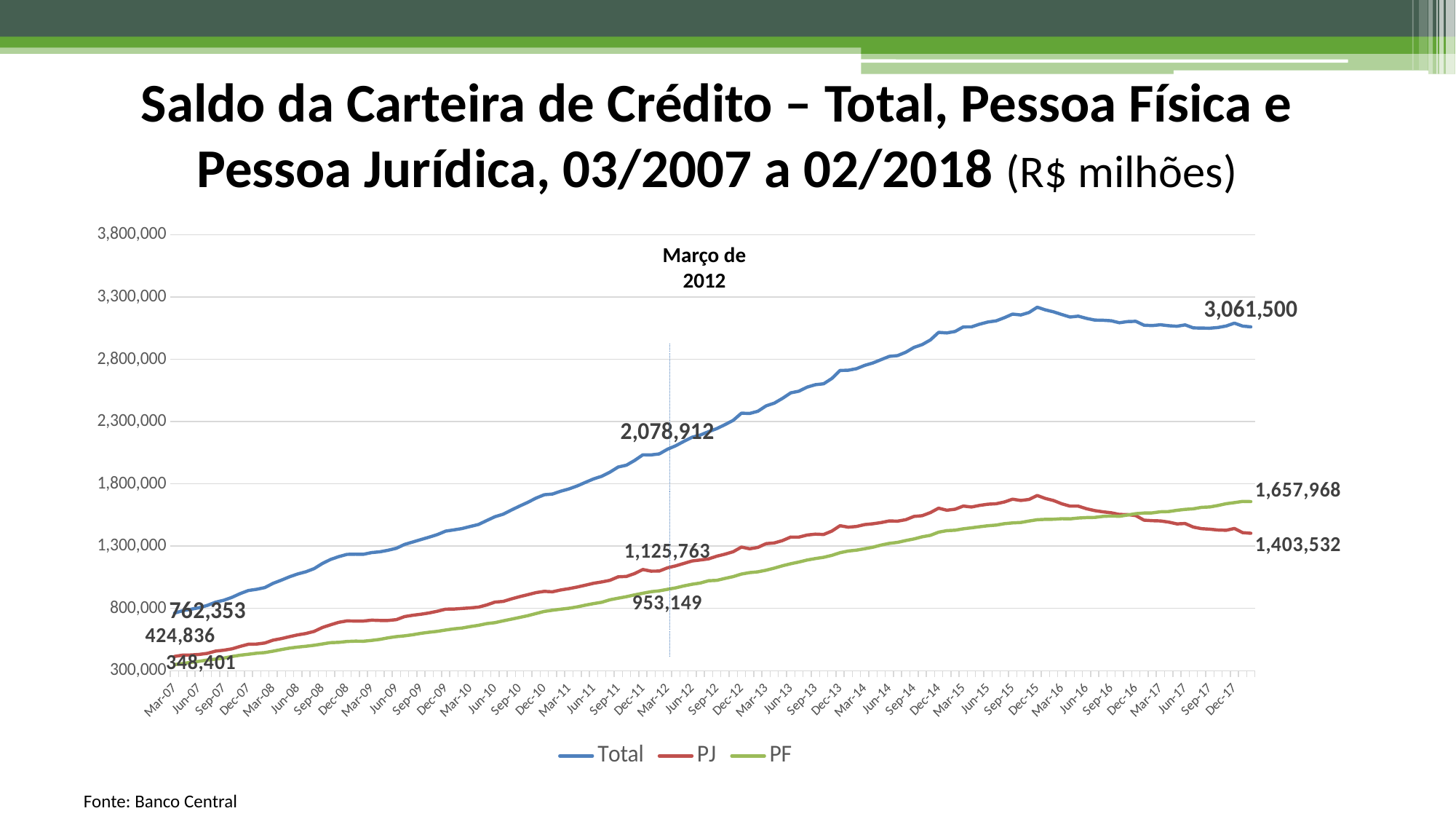

Saldo da Carteira de Crédito – Total, Pessoa Física e Pessoa Jurídica, 03/2007 a 02/2018 (R$ milhões)

### Chart

| Category | Total | PJ | PF |
|---|---|---|---|
| 39142 | 762353.0 | 413952.0 | 348401.0 |
| 39173 | 781888.0 | 424836.0 | 357052.0 |
| 39203 | 793133.0 | 425838.0 | 367295.0 |
| 39234 | 805488.0 | 430511.0 | 374977.0 |
| 39264 | 824442.0 | 439052.0 | 385390.0 |
| 39295 | 849829.0 | 456966.0 | 392862.0 |
| 39326 | 865511.0 | 464106.0 | 401403.0 |
| 39356 | 889035.0 | 475254.0 | 413781.0 |
| 39387 | 918815.0 | 494849.0 | 423966.0 |
| 39417 | 943922.0 | 512056.0 | 431865.0 |
| 39448 | 953413.0 | 513560.0 | 439854.0 |
| 39479 | 967443.0 | 522260.0 | 445183.0 |
| 39508 | 1001598.0 | 544862.0 | 456737.0 |
| 39539 | 1026847.0 | 557409.0 | 469437.0 |
| 39569 | 1053889.0 | 572822.0 | 481067.0 |
| 39600 | 1076833.0 | 587334.0 | 489499.0 |
| 39630 | 1094368.0 | 598386.0 | 495983.0 |
| 39661 | 1119457.0 | 615495.0 | 503962.0 |
| 39692 | 1160687.0 | 646485.0 | 514202.0 |
| 39722 | 1193073.0 | 668184.0 | 524889.0 |
| 39753 | 1215779.0 | 688358.0 | 527421.0 |
| 39783 | 1233987.0 | 699775.0 | 534213.0 |
| 39814 | 1235244.0 | 698197.0 | 537046.0 |
| 39845 | 1234825.0 | 698600.0 | 536225.0 |
| 39873 | 1248303.0 | 705416.0 | 542887.0 |
| 39904 | 1254564.0 | 703231.0 | 551333.0 |
| 39934 | 1266918.0 | 703135.0 | 563782.0 |
| 39965 | 1282923.0 | 709695.0 | 573227.0 |
| 39995 | 1313534.0 | 734148.0 | 579386.0 |
| 40026 | 1333320.0 | 744780.0 | 588539.0 |
| 40057 | 1353111.0 | 753080.0 | 600032.0 |
| 40087 | 1372244.0 | 763694.0 | 608549.0 |
| 40118 | 1392918.0 | 777239.0 | 615678.0 |
| 40148 | 1420515.0 | 793960.0 | 626556.0 |
| 40179 | 1430550.0 | 794589.0 | 635960.0 |
| 40210 | 1441519.0 | 799320.0 | 642199.0 |
| 40238 | 1458091.0 | 803921.0 | 654170.0 |
| 40269 | 1474310.0 | 810261.0 | 664048.0 |
| 40299 | 1505517.0 | 827703.0 | 677815.0 |
| 40330 | 1536422.0 | 850742.0 | 685682.0 |
| 40360 | 1556280.0 | 856268.0 | 700012.0 |
| 40391 | 1589856.0 | 876241.0 | 713615.0 |
| 40422 | 1621541.0 | 894120.0 | 727421.0 |
| 40452 | 1651813.0 | 910493.0 | 741319.0 |
| 40483 | 1685712.0 | 927066.0 | 758646.0 |
| 40513 | 1712708.0 | 936912.0 | 775797.0 |
| 40544 | 1718711.0 | 933467.0 | 785244.0 |
| 40575 | 1741509.0 | 947964.0 | 793544.0 |
| 40603 | 1759678.0 | 958523.0 | 801156.0 |
| 40634 | 1783487.0 | 971517.0 | 811970.0 |
| 40664 | 1812128.0 | 986178.0 | 825950.0 |
| 40695 | 1840157.0 | 1001753.0 | 838404.0 |
| 40725 | 1861598.0 | 1012399.0 | 849199.0 |
| 40756 | 1894713.0 | 1025550.0 | 869163.0 |
| 40787 | 1935781.0 | 1053701.0 | 882080.0 |
| 40817 | 1950658.0 | 1056642.0 | 894016.0 |
| 40848 | 1988613.0 | 1080031.0 | 908582.0 |
| 40878 | 2033954.0 | 1112286.0 | 921668.0 |
| 40909 | 2033185.0 | 1099084.0 | 934101.0 |
| 40940 | 2041040.0 | 1099951.0 | 941090.0 |
| 40969 | 2078912.0 | 1125763.0 | 953149.0 |
| 41000 | 2106585.0 | 1141832.0 | 964753.0 |
| 41030 | 2142061.0 | 1161352.0 | 980709.0 |
| 41061 | 2175135.0 | 1181157.0 | 993979.0 |
| 41091 | 2192888.0 | 1188951.0 | 1003937.0 |
| 41122 | 2219866.0 | 1197676.0 | 1022190.0 |
| 41153 | 2244474.0 | 1219299.0 | 1025175.0 |
| 41183 | 2276286.0 | 1235454.0 | 1040832.0 |
| 41214 | 2310841.0 | 1255380.0 | 1055461.0 |
| 41244 | 2368338.0 | 1292648.0 | 1075690.0 |
| 41275 | 2366165.0 | 1278850.0 | 1087316.0 |
| 41306 | 2383597.0 | 1289897.0 | 1093699.0 |
| 41334 | 2427062.0 | 1320271.0 | 1106791.0 |
| 41365 | 2449147.0 | 1325660.0 | 1123487.0 |
| 41395 | 2487294.0 | 1344783.0 | 1142510.0 |
| 41426 | 2531576.0 | 1373050.0 | 1158526.0 |
| 41456 | 2545127.0 | 1372858.0 | 1172269.0 |
| 41487 | 2577874.0 | 1389264.0 | 1188610.0 |
| 41518 | 2597168.0 | 1396639.0 | 1200529.0 |
| 41548 | 2604241.0 | 1393875.0 | 1210366.0 |
| 41579 | 2646873.0 | 1421073.0 | 1225800.0 |
| 41609 | 2711371.0 | 1464161.0 | 1247210.0 |
| 41640 | 2713271.0 | 1452476.0 | 1260795.0 |
| 41671 | 2725652.0 | 1457897.0 | 1267755.0 |
| 41699 | 2752289.0 | 1473233.0 | 1279056.0 |
| 41730 | 2771347.0 | 1479671.0 | 1291676.0 |
| 41760 | 2798015.0 | 1489460.0 | 1308555.0 |
| 41791 | 2824626.0 | 1502520.0 | 1322106.0 |
| 41821 | 2830844.0 | 1500676.0 | 1330168.0 |
| 41852 | 2857674.0 | 1512637.0 | 1345037.0 |
| 41883 | 2896570.0 | 1538732.0 | 1357838.0 |
| 41913 | 2919447.0 | 1544489.0 | 1374958.0 |
| 41944 | 2956599.0 | 1569672.0 | 1386927.0 |
| 41974 | 3017456.0 | 1604982.0 | 1412475.0 |
| 42005 | 3012938.0 | 1588392.0 | 1424546.0 |
| 42036 | 3024548.0 | 1596501.0 | 1428047.0 |
| 42064 | 3061283.0 | 1621948.0 | 1439335.0 |
| 42095 | 3061606.0 | 1614365.0 | 1447241.0 |
| 42125 | 3083180.0 | 1627366.0 | 1455814.0 |
| 42156 | 3100535.0 | 1636754.0 | 1463781.0 |
| 42186 | 3109922.0 | 1640738.0 | 1469184.0 |
| 42217 | 3135117.0 | 1654789.0 | 1480328.0 |
| 42248 | 3163976.0 | 1677276.0 | 1486699.0 |
| 42278 | 3157172.0 | 1667013.0 | 1490159.0 |
| 42309 | 3176761.0 | 1675066.0 | 1501695.0 |
| 42339 | 3219219.0 | 1707051.0 | 1512168.0 |
| 42370 | 3198008.0 | 1682836.0 | 1515172.0 |
| 42401 | 3182204.0 | 1666250.0 | 1515954.0 |
| 42430 | 3160501.0 | 1639898.0 | 1520604.0 |
| 42461 | 3140677.0 | 1621424.0 | 1519253.0 |
| 42491 | 3147482.0 | 1621373.0 | 1526109.0 |
| 42522 | 3129544.0 | 1600119.0 | 1529426.0 |
| 42552 | 3116164.0 | 1585495.0 | 1530669.0 |
| 42583 | 3114763.0 | 1575631.0 | 1539132.0 |
| 42614 | 3110439.0 | 1568050.0 | 1542389.0 |
| 42644 | 3094781.0 | 1554796.0 | 1539986.0 |
| 42675 | 3103957.0 | 1553769.0 | 1550188.0 |
| 42705 | 3106155.0 | 1545224.0 | 1560931.0 |
| 42736 | 3075008.0 | 1508825.0 | 1566183.0 |
| 42767 | 3071780.0 | 1504616.0 | 1567163.0 |
| 42795 | 3078632.0 | 1502524.0 | 1576108.0 |
| 42826 | 3070889.0 | 1493177.0 | 1577712.0 |
| 42856 | 3066377.0 | 1478547.0 | 1587830.0 |
| 42887 | 3077319.0 | 1481849.0 | 1595470.0 |
| 42917 | 3053214.0 | 1453287.0 | 1599927.0 |
| 42948 | 3052002.0 | 1440483.0 | 1611520.0 |
| 42979 | 3050849.0 | 1436145.0 | 1614704.0 |
| 43009 | 3056372.0 | 1429769.0 | 1626603.0 |
| 43040 | 3068333.0 | 1427497.0 | 1640836.0 |
| 43070 | 3091540.0 | 1442047.0 | 1649493.0 |
| 43101 | 3067915.0 | 1408674.0 | 1659241.0 |
| 43132 | 3061500.0 | 1403532.0 | 1657968.0 |
Março de 2012
Fonte: Banco Central